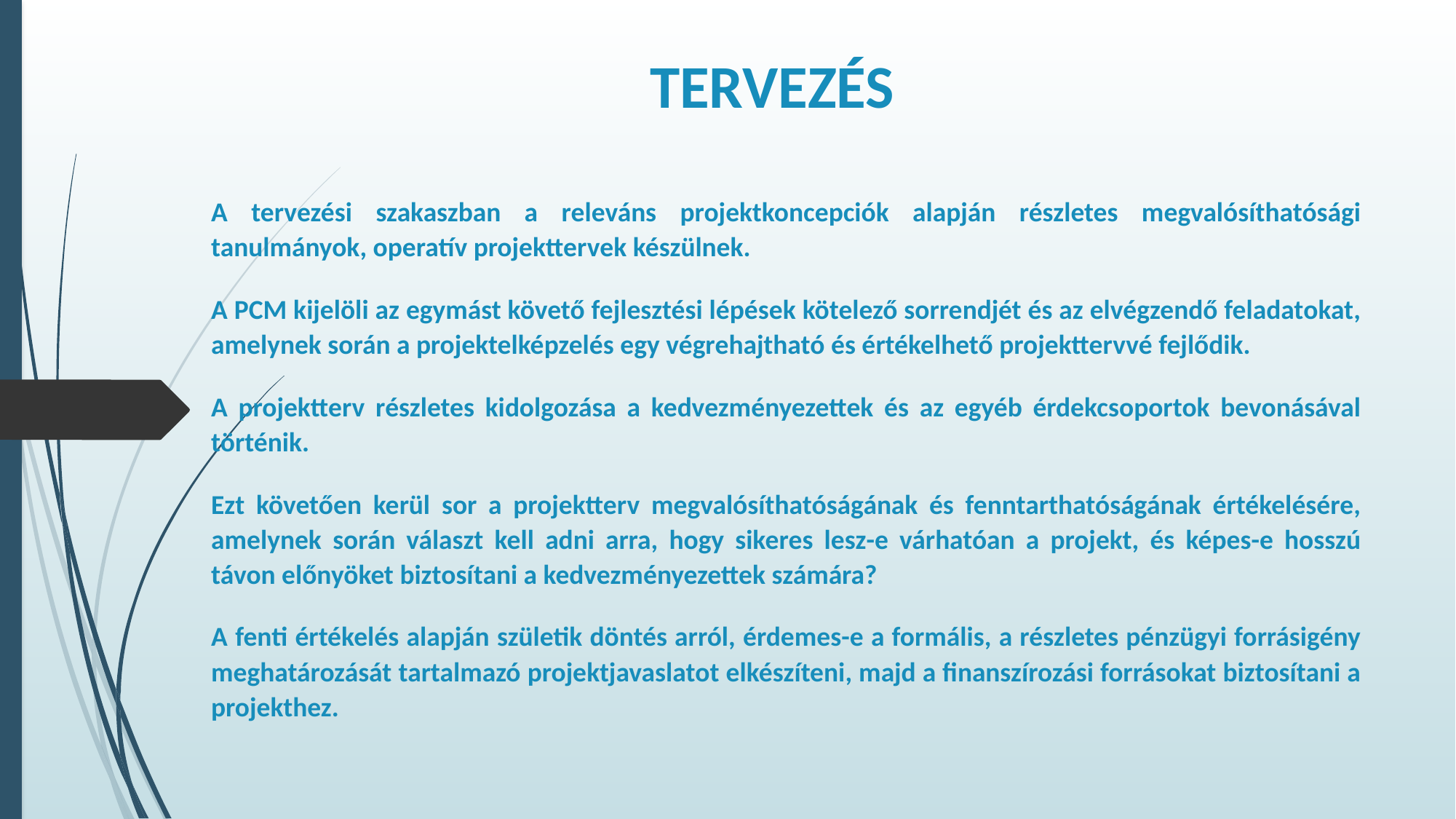

# TERVEZÉS
A tervezési szakaszban a releváns projektkoncepciók alapján részletes megvalósíthatósági tanulmányok, operatív projekttervek készülnek.
A PCM kijelöli az egymást követő fejlesztési lépések kötelező sorrendjét és az elvégzendő feladatokat, amelynek során a projektelképzelés egy végrehajtható és értékelhető projekttervvé fejlődik.
A projektterv részletes kidolgozása a kedvezményezettek és az egyéb érdekcsoportok bevonásával történik.
Ezt követően kerül sor a projektterv megvalósíthatóságának és fenntarthatóságának értékelésére, amelynek során választ kell adni arra, hogy sikeres lesz-e várhatóan a projekt, és képes-e hosszú távon előnyöket biztosítani a kedvezményezettek számára?
A fenti értékelés alapján születik döntés arról, érdemes-e a formális, a részletes pénzügyi forrásigény meghatározását tartalmazó projektjavaslatot elkészíteni, majd a finanszírozási forrásokat biztosítani a projekthez.